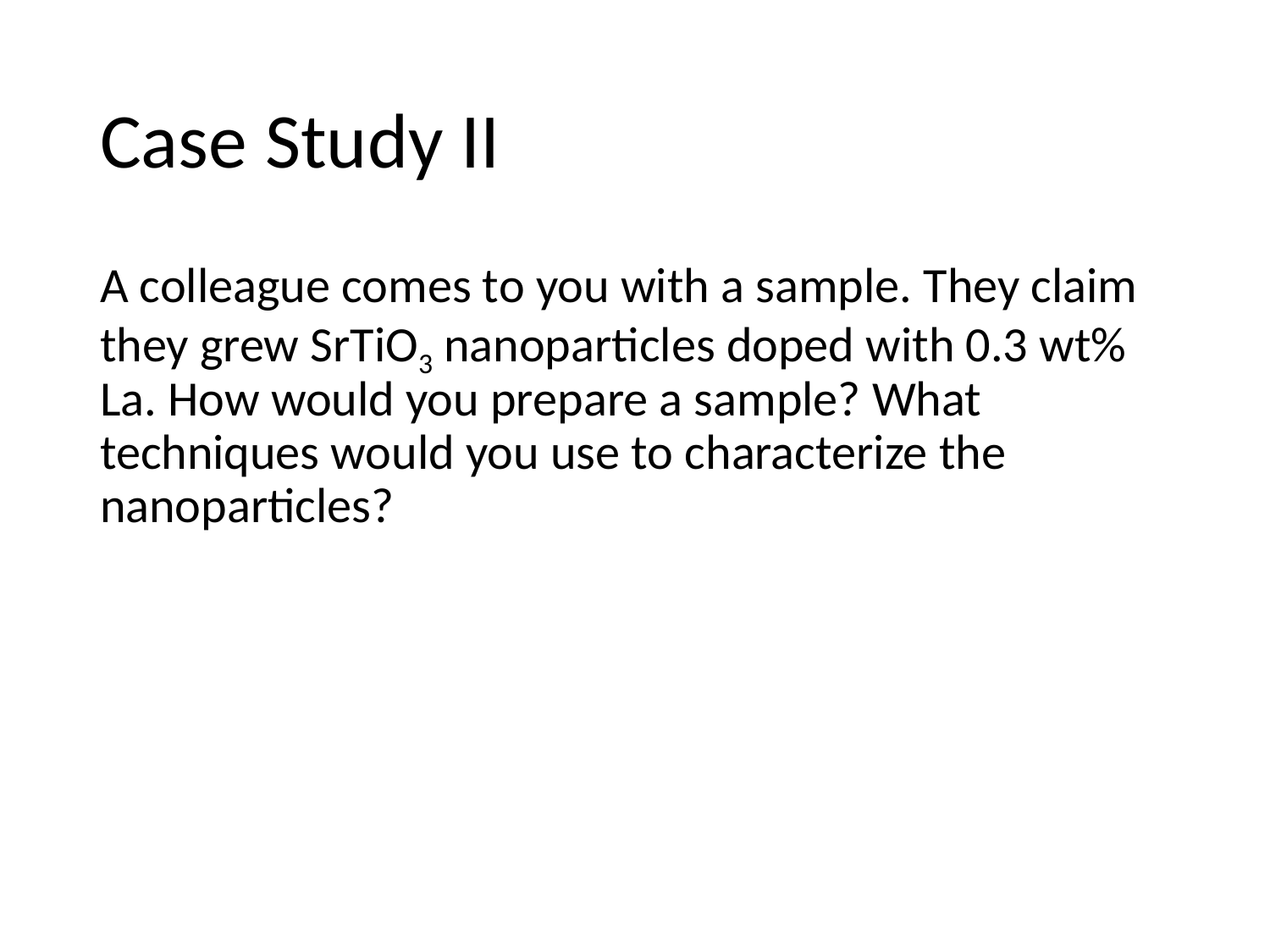

# Case Study II
A colleague comes to you with a sample. They claim they grew SrTiO3 nanoparticles doped with 0.3 wt% La. How would you prepare a sample? What techniques would you use to characterize the nanoparticles?